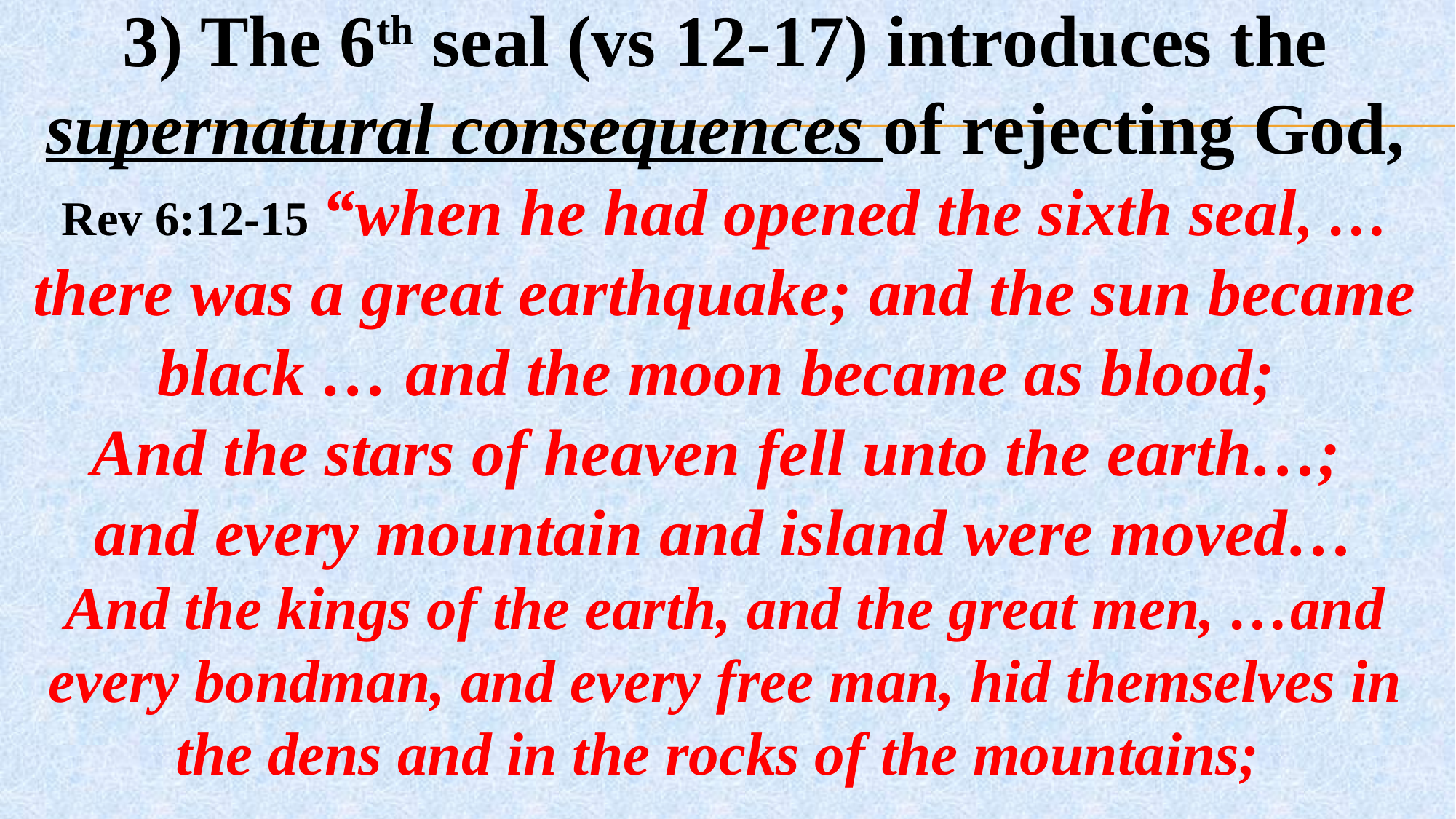

3) The 6th seal (vs 12-17) introduces the supernatural consequences of rejecting God, Rev 6:12-15 “when he had opened the sixth seal, … there was a great earthquake; and the sun became black … and the moon became as blood;
And the stars of heaven fell unto the earth…;
and every mountain and island were moved…
And the kings of the earth, and the great men, …and every bondman, and every free man, hid themselves in the dens and in the rocks of the mountains;